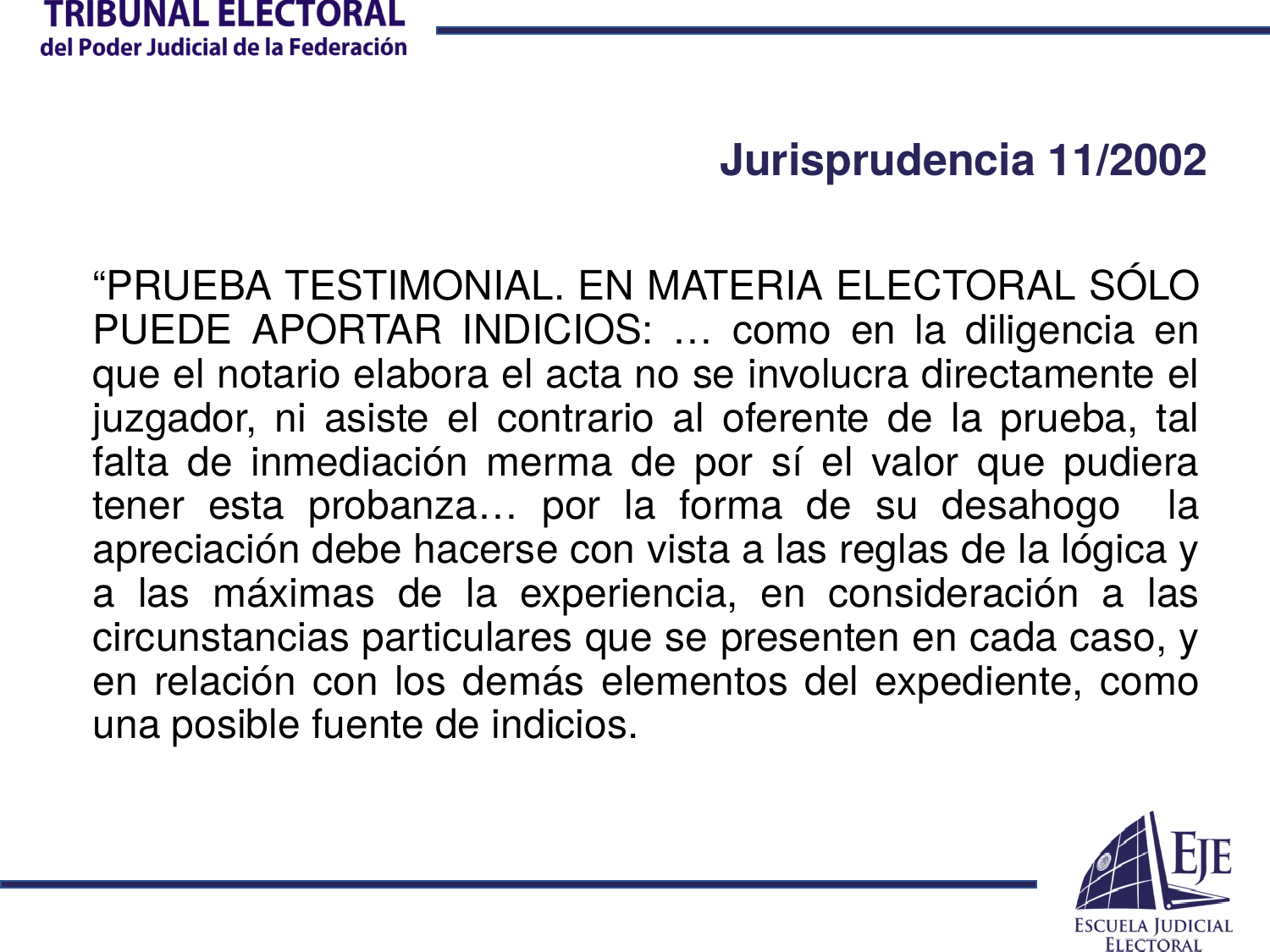

# Jurisprudencia 11/2002
“PRUEBA TESTIMONIAL. EN MATERIA ELECTORAL SÓLO PUEDE APORTAR INDICIOS: … como en la diligencia en que el notario elabora el acta no se involucra directamente el juzgador, ni asiste el contrario al oferente de la prueba, tal falta de inmediación merma de por sí el valor que pudiera tener esta probanza… por la forma de su desahogo  la apreciación debe hacerse con vista a las reglas de la lógica y a las máximas de la experiencia, en consideración a las circunstancias particulares que se presenten en cada caso, y en relación con los demás elementos del expediente, como una posible fuente de indicios.